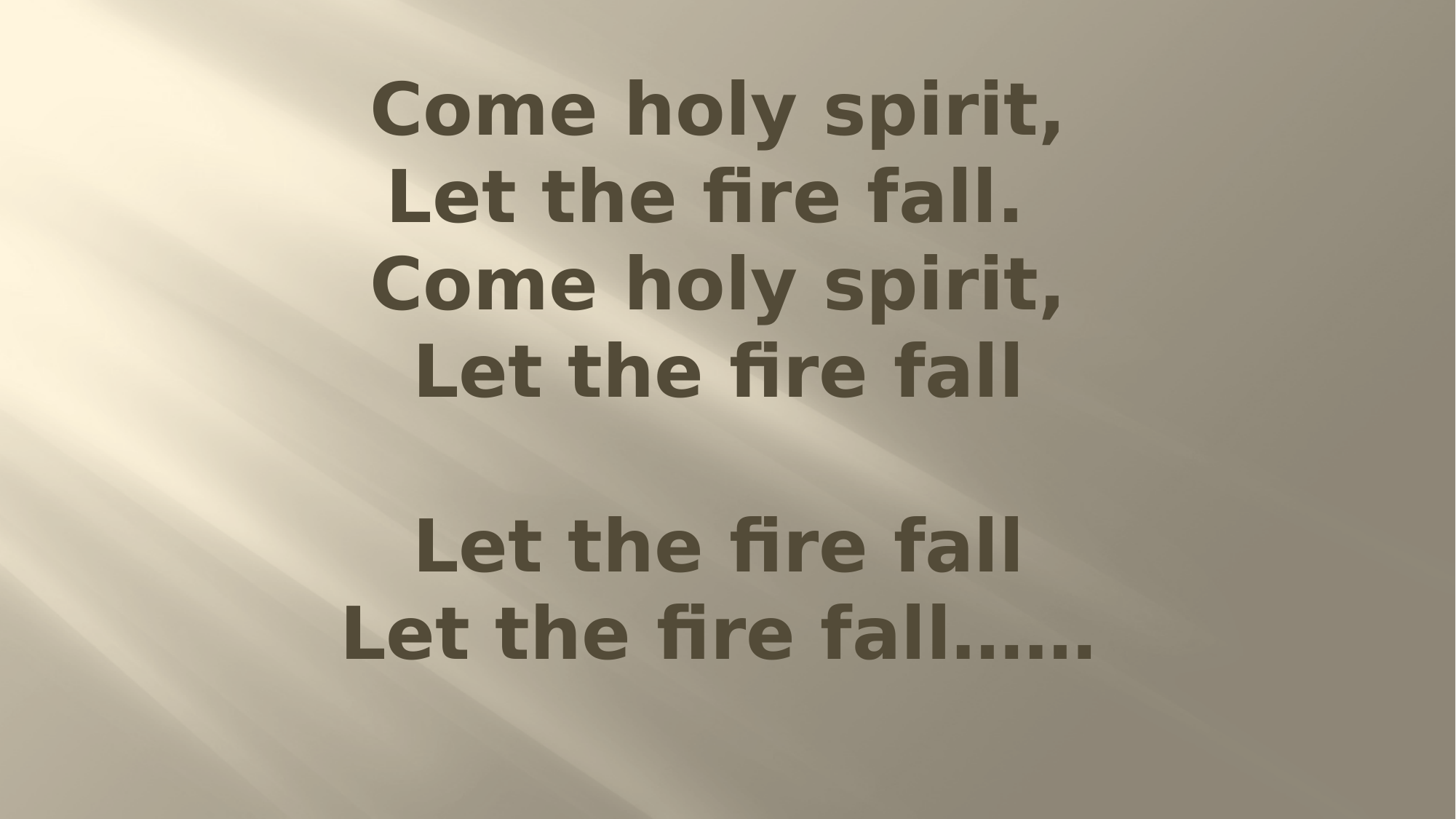

# Come holy spirit, Let the fire fall.  Come holy spirit, Let the fire fall Let the fire fall Let the fire fall……